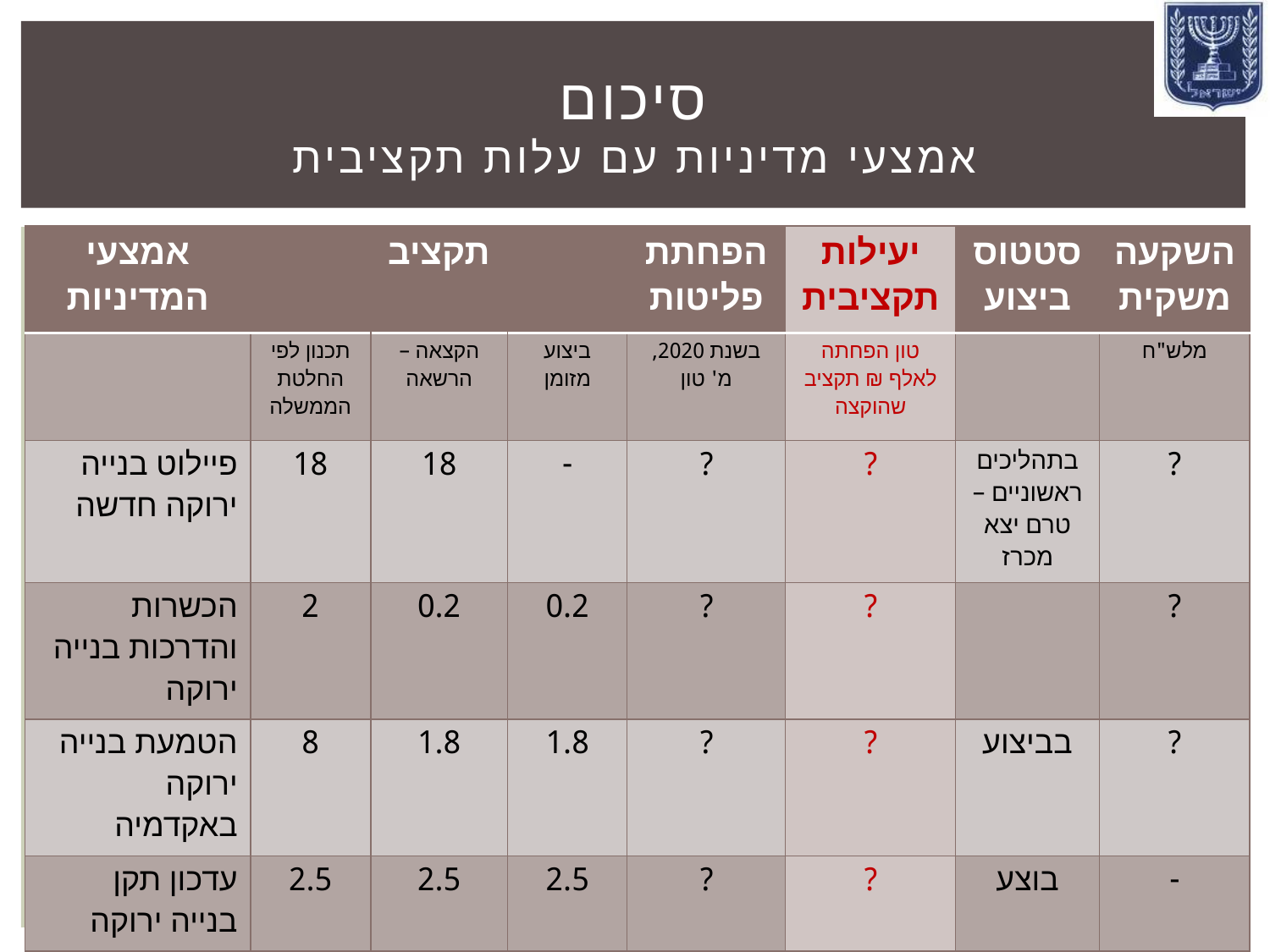

# סיכום אמצעי מדיניות עם עלות תקציבית
| אמצעי המדיניות | תקציב |  |  | הפחתת פליטות | יעילות תקציבית | סטטוס ביצוע | השקעה משקית |
| --- | --- | --- | --- | --- | --- | --- | --- |
|  | תכנון לפי החלטת הממשלה | הקצאה – הרשאה | ביצוע מזומן | בשנת 2020, מ' טון | טון הפחתה לאלף ₪ תקציב שהוקצה |  | מלש"ח |
| פיילוט בנייה ירוקה חדשה | 18 | 18 | - | ? | ? | בתהליכים ראשוניים – טרם יצא מכרז | ? |
| הכשרות והדרכות בנייה ירוקה | 2 | 0.2 | 0.2 | ? | ? |  | ? |
| הטמעת בנייה ירוקה באקדמיה | 8 | 1.8 | 1.8 | ? | ? | בביצוע | ? |
| עדכון תקן בנייה ירוקה | 2.5 | 2.5 | 2.5 | ? | ? | בוצע | - |